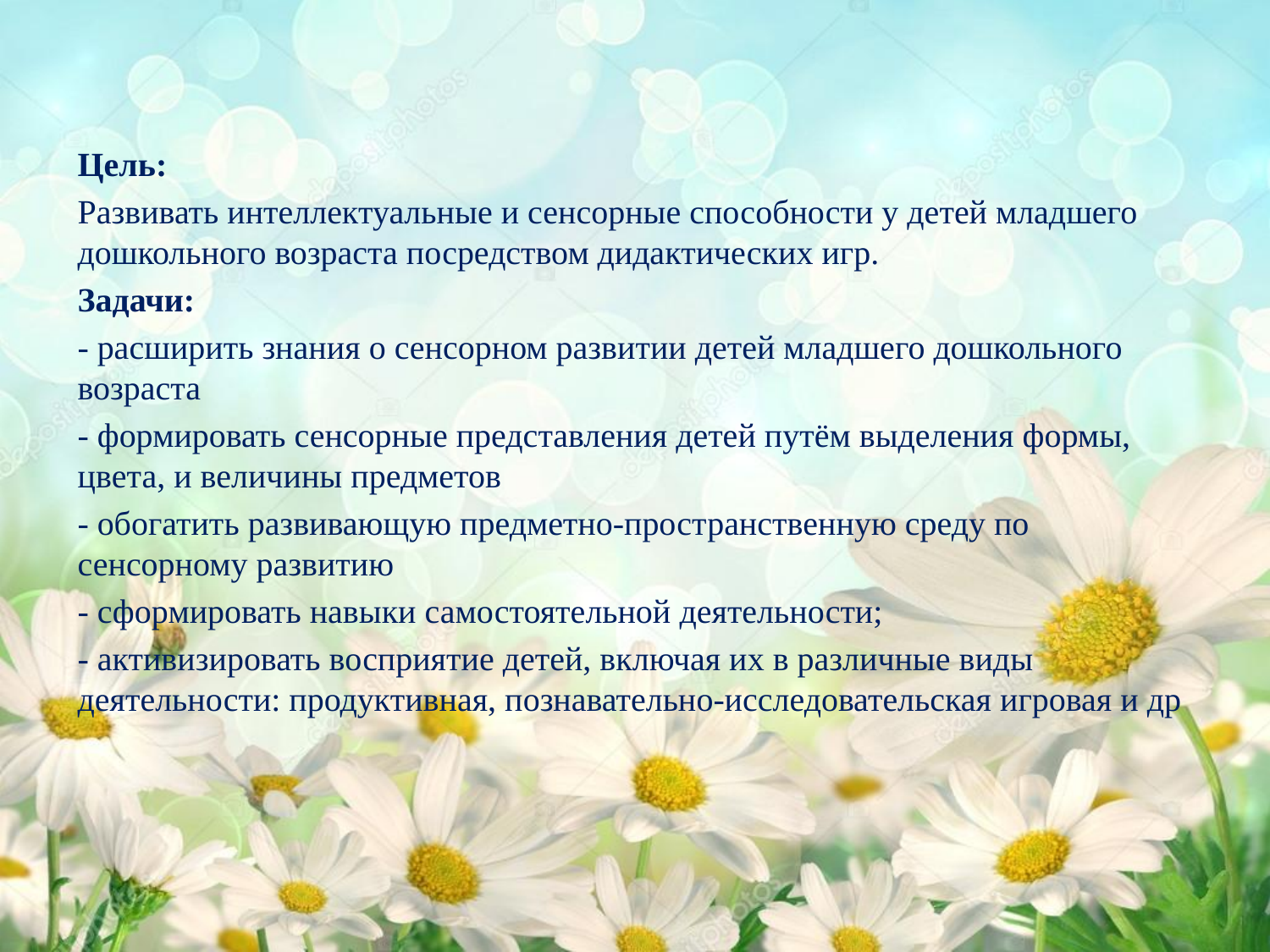

Цель:
Развивать интеллектуальные и сенсорные способности у детей младшего дошкольного возраста посредством дидактических игр.
Задачи:
- расширить знания о сенсорном развитии детей младшего дошкольного возраста
- формировать сенсорные представления детей путём выделения формы, цвета, и величины предметов
- обогатить развивающую предметно-пространственную среду по сенсорному развитию
- сформировать навыки самостоятельной деятельности;
- активизировать восприятие детей, включая их в различные виды деятельности: продуктивная, познавательно-исследовательская игровая и др